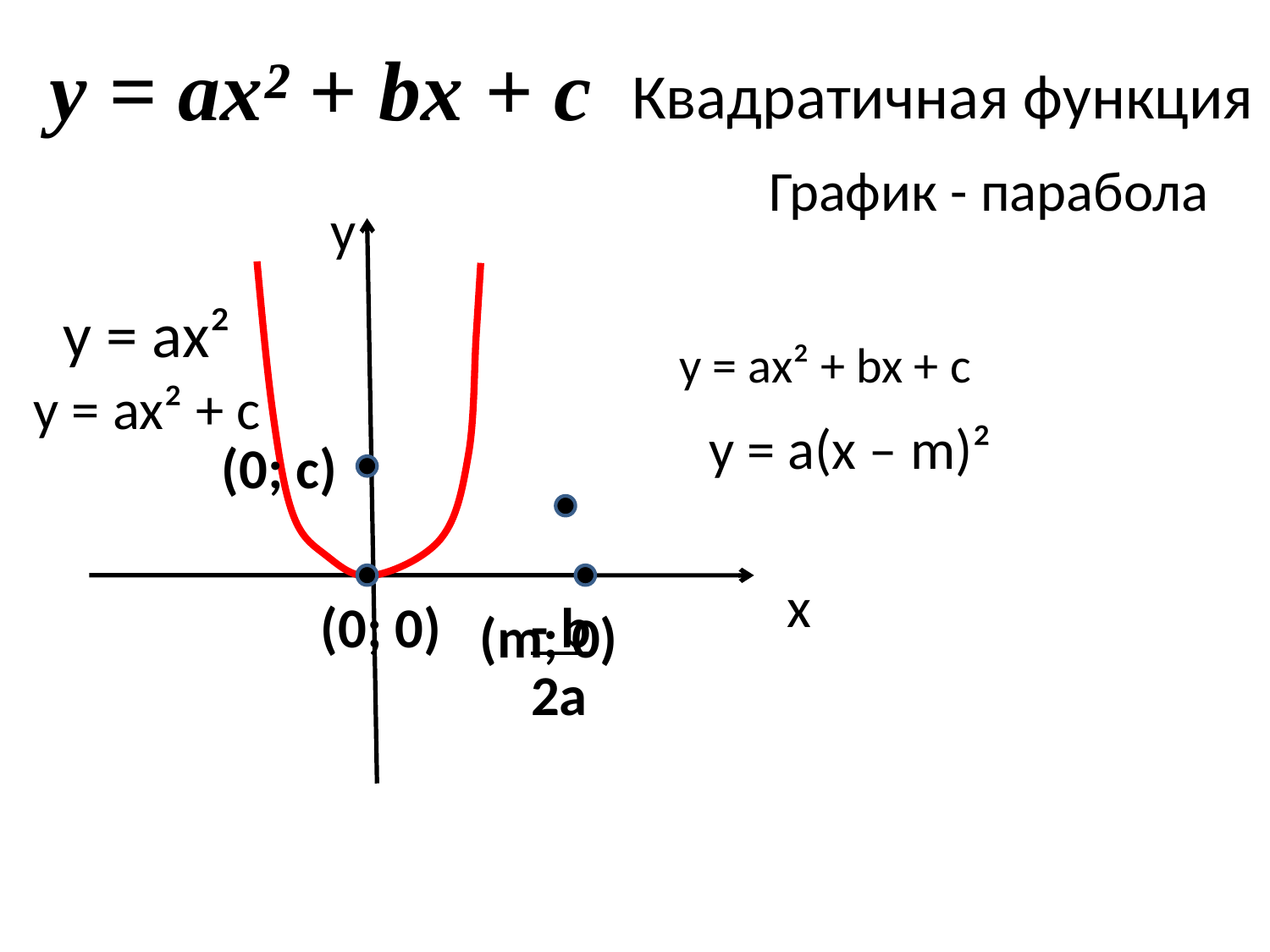

у = ах² + bx + c
Квадратичная функция
График - парабола
у

у = ах²
у = ах² + bx + c
у = ах² + с
у = а(х – m)²
(0; с)

х
(0; 0)
    - b
    2а
(m; 0)